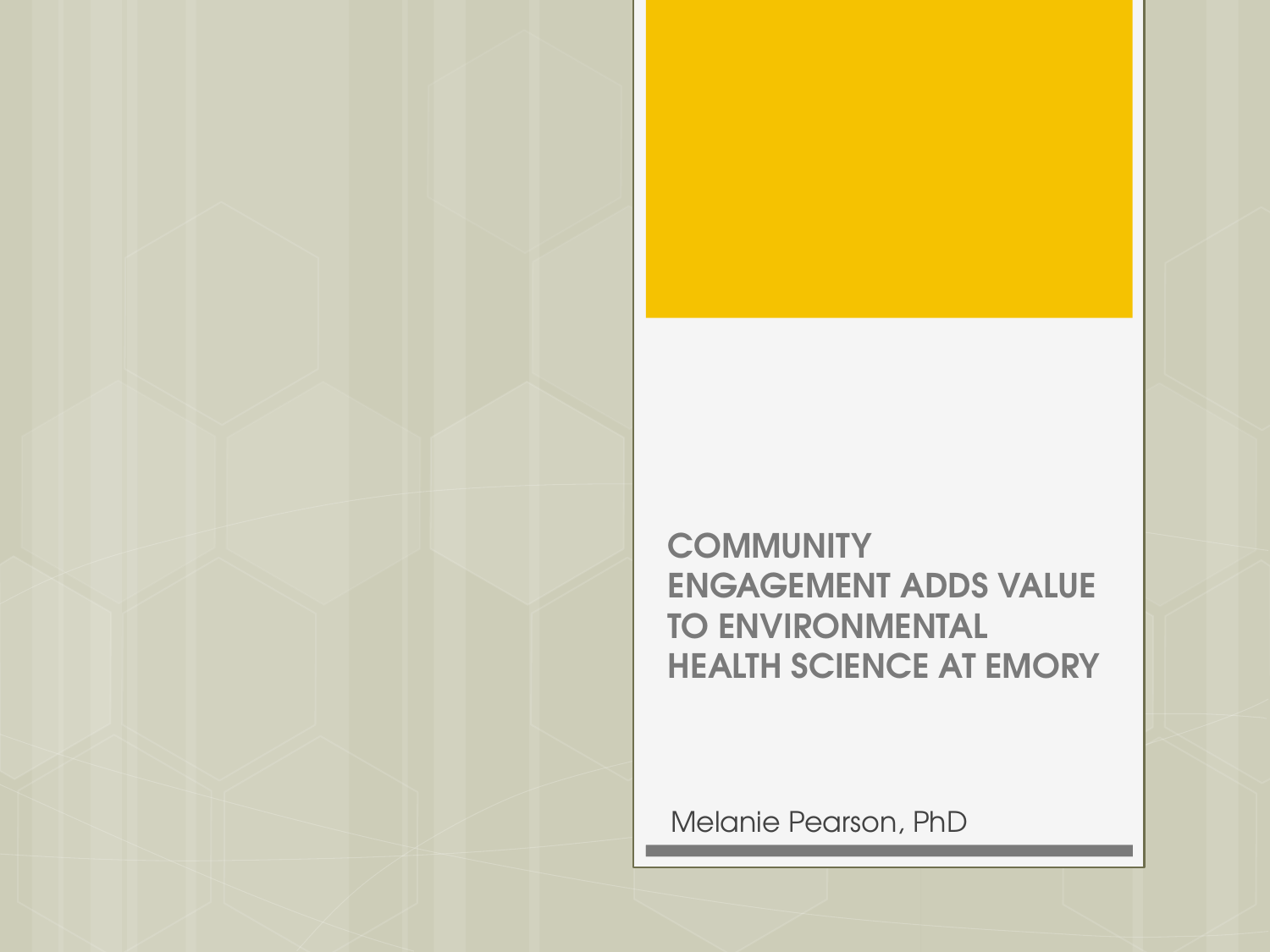

# COMMUNITY ENGAGEMENT ADDS VALUE TO ENVIRONMENTAL HEALTH SCIENCE AT EMORY
Melanie Pearson, PhD